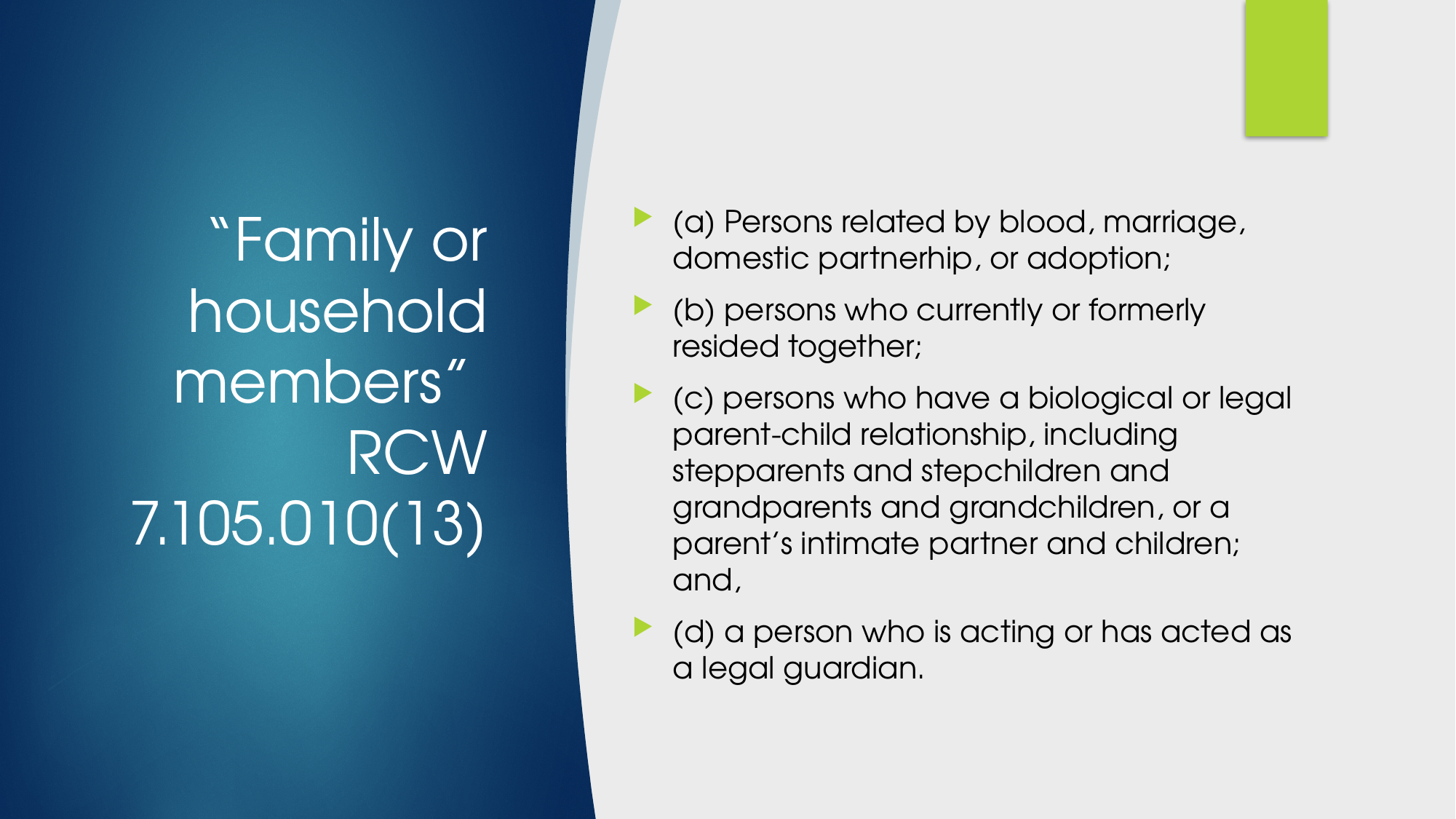

# “Family or household members” RCW 7.105.010(13)
(a) Persons related by blood, marriage, domestic partnerhip, or adoption;
(b) persons who currently or formerly resided together;
(c) persons who have a biological or legal parent-child relationship, including stepparents and stepchildren and grandparents and grandchildren, or a parent’s intimate partner and children; and,
(d) a person who is acting or has acted as a legal guardian.